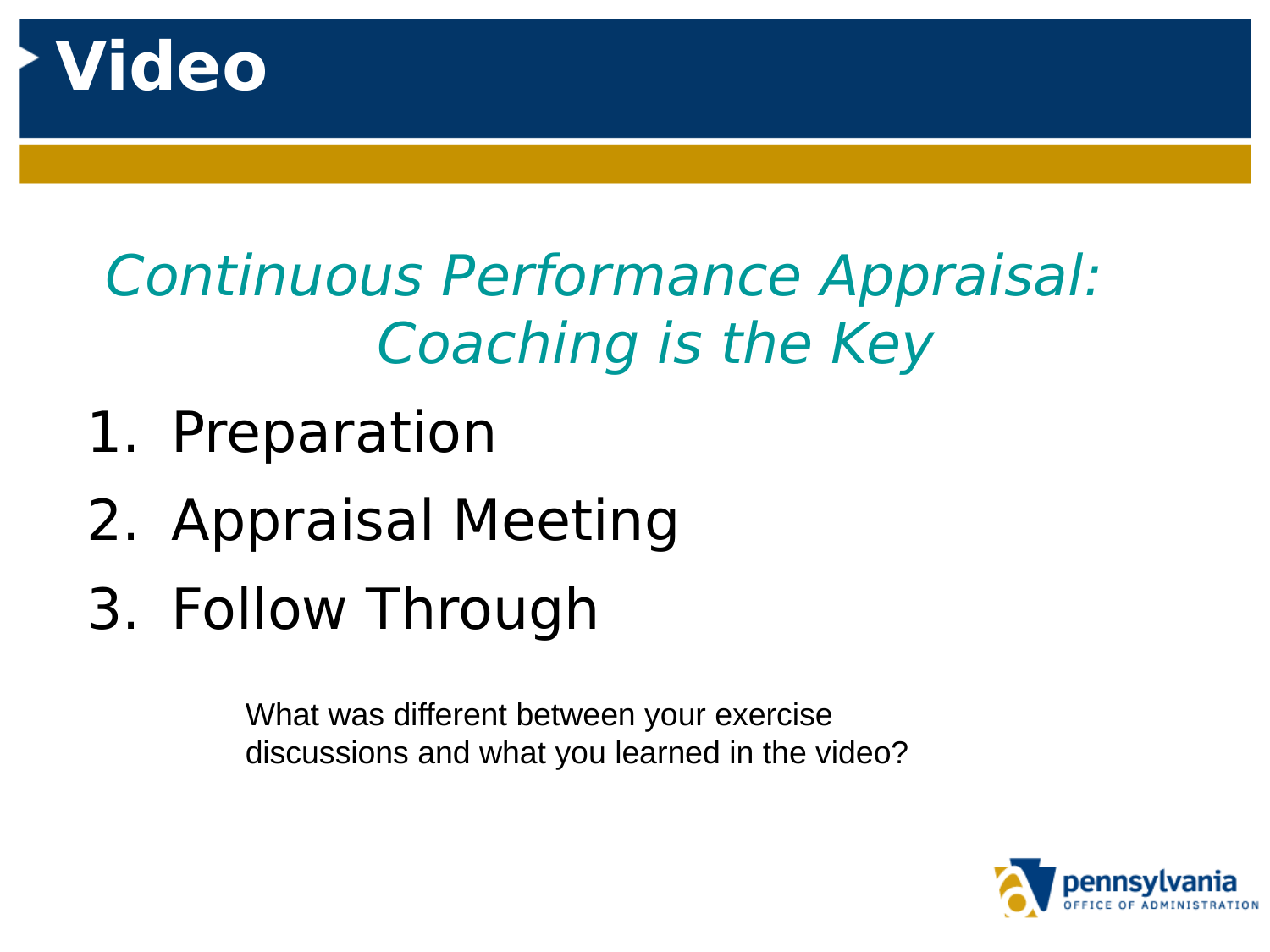

# Video
Continuous Performance Appraisal:  Coaching is the Key
Preparation
Appraisal Meeting
Follow Through
What was different between your exercise discussions and what you learned in the video?
28